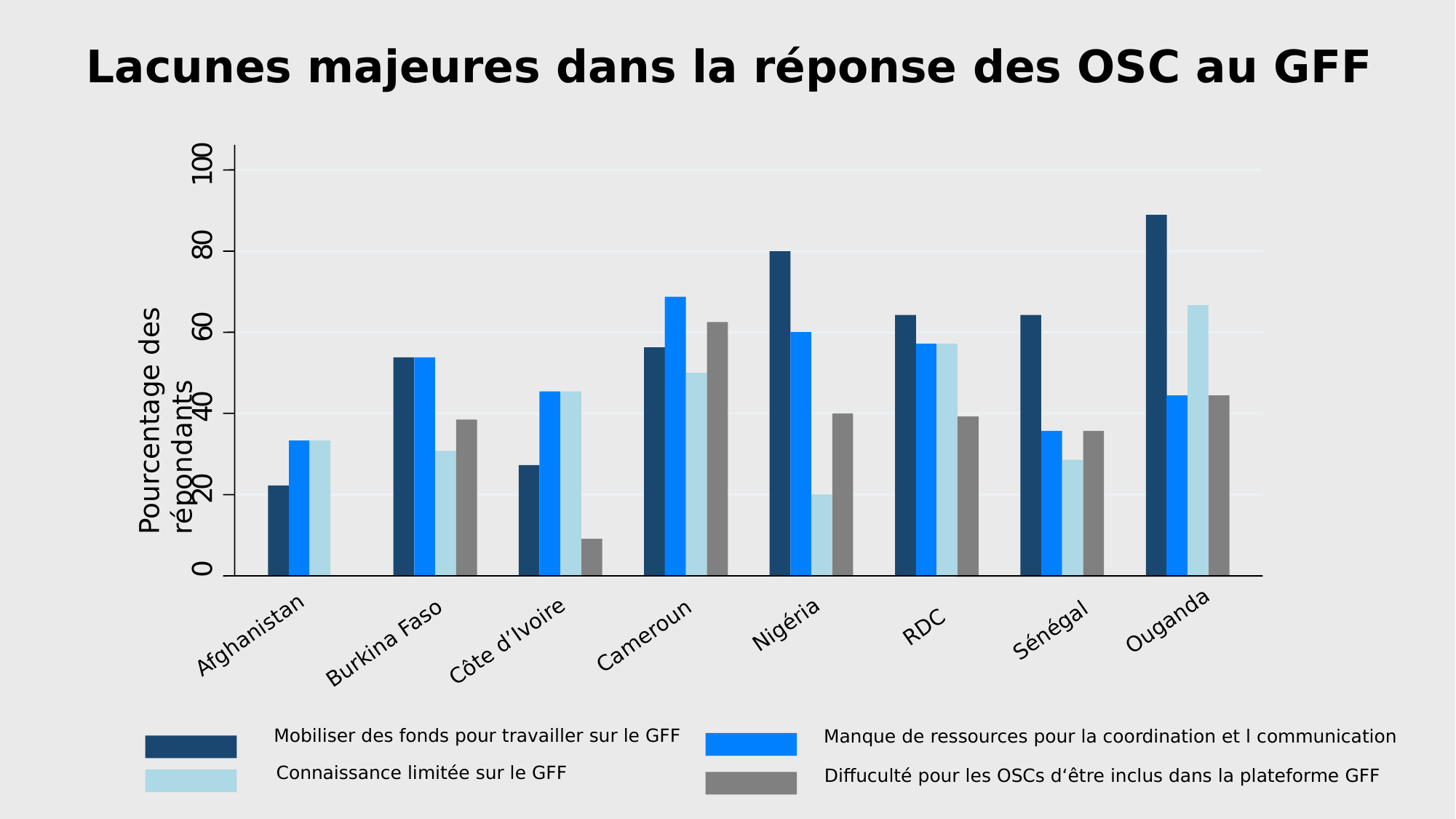

Lacunes majeures dans la réponse des OSC au GFF

0

0
1

0
8

0

6

0

4

0
2

0

Pourcentage des répondants
RDC
Ouganda
Nigéria
Sénégal
Afghanistan
Cameroun
Burkina Faso
Côte d’Ivoire
Mobiliser des fonds pour travailler sur le GFF
Manque de ressources pour la coordination et l communication

Connaissance limitée sur le GFF
Diffuculté pour les OSCs d‘être inclus dans la plateforme GFF